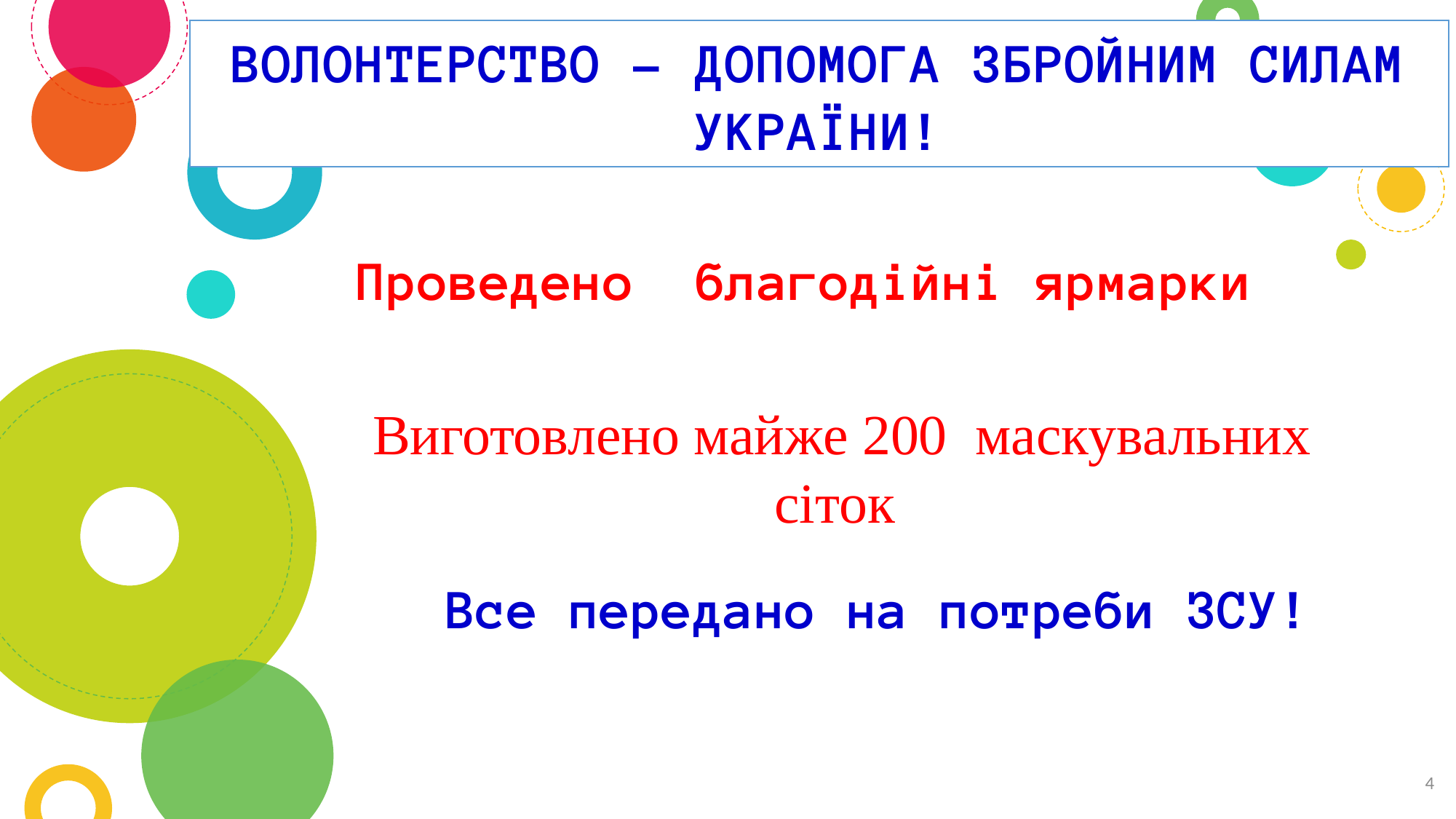

ВОЛОНТЕРСТВО – ДОПОМОГА ЗБРОЙНИМ СИЛАМ УКРАЇНИ!
Проведено  благодійні ярмарки
Виготовлено майже 200  маскувальних сіток
Все передано на потреби ЗСУ!
4